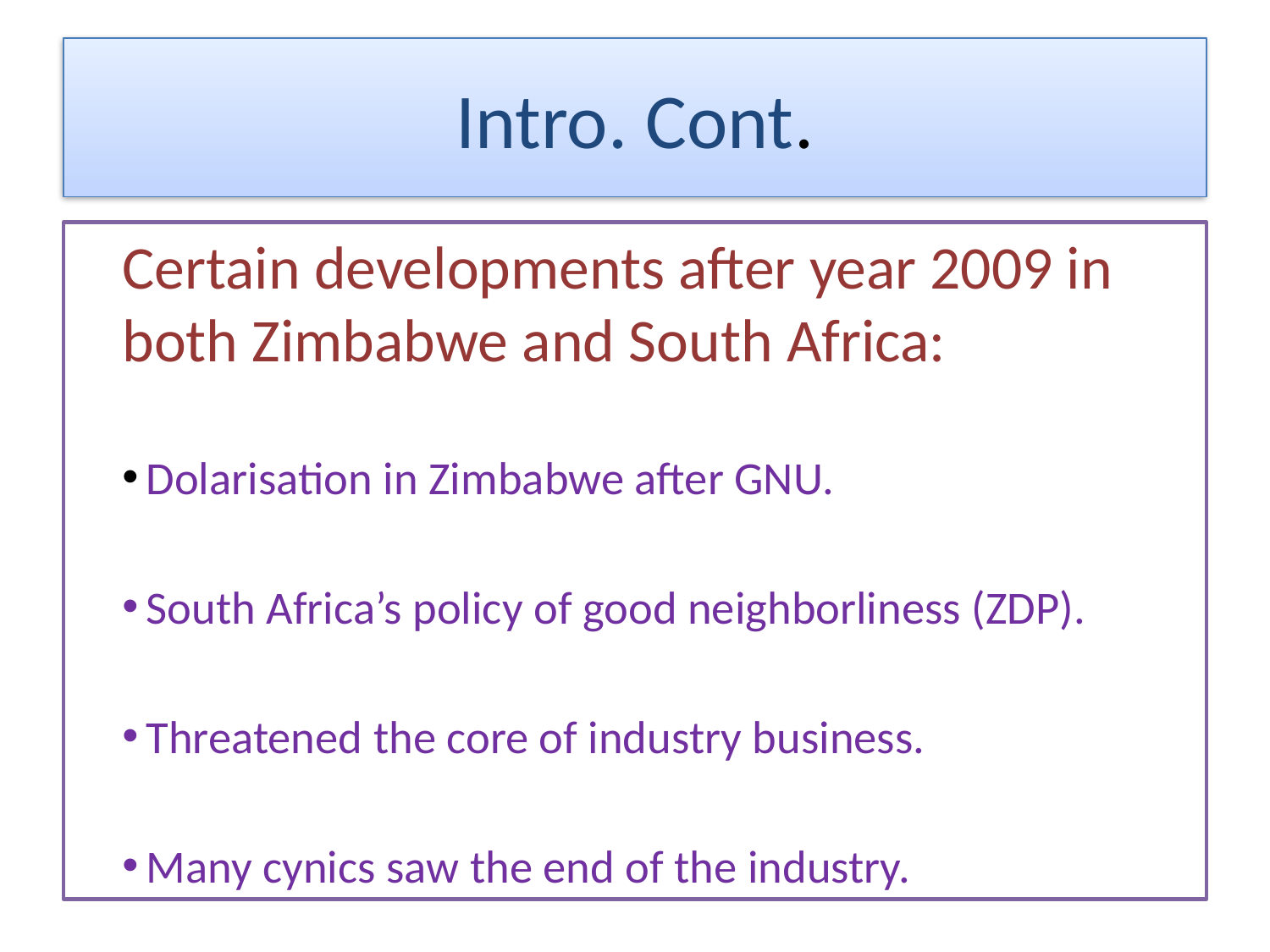

# Intro. Cont.
Certain developments after year 2009 in both Zimbabwe and South Africa:

 Dolarisation in Zimbabwe after GNU.

 South Africa’s policy of good neighborliness (ZDP).

 Threatened the core of industry business.

 Many cynics saw the end of the industry.